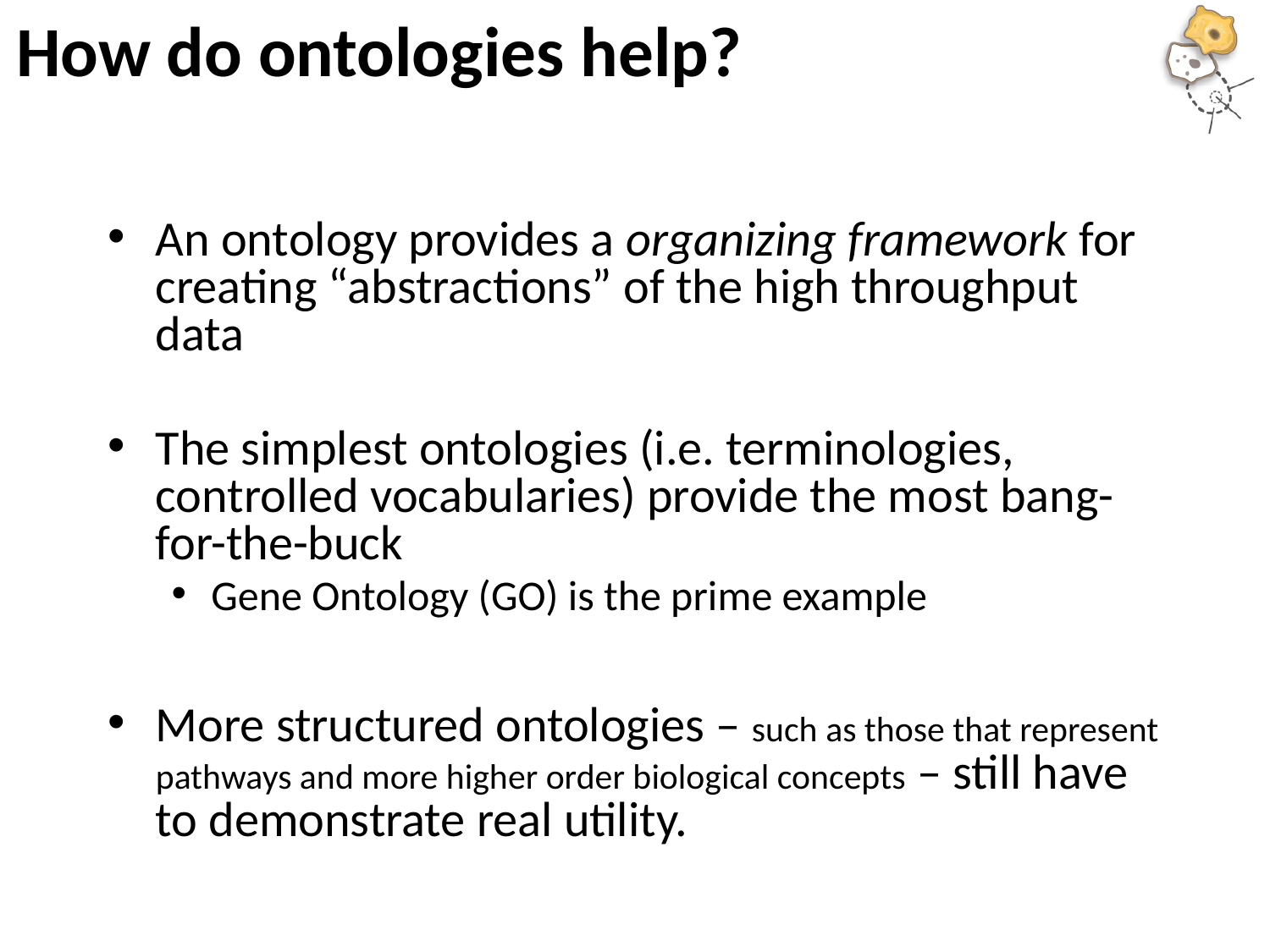

# How do ontologies help?
An ontology provides a organizing framework for creating “abstractions” of the high throughput data

The simplest ontologies (i.e. terminologies, controlled vocabularies) provide the most bang-for-the-buck
Gene Ontology (GO) is the prime example

More structured ontologies – such as those that represent pathways and more higher order biological concepts – still have to demonstrate real utility.